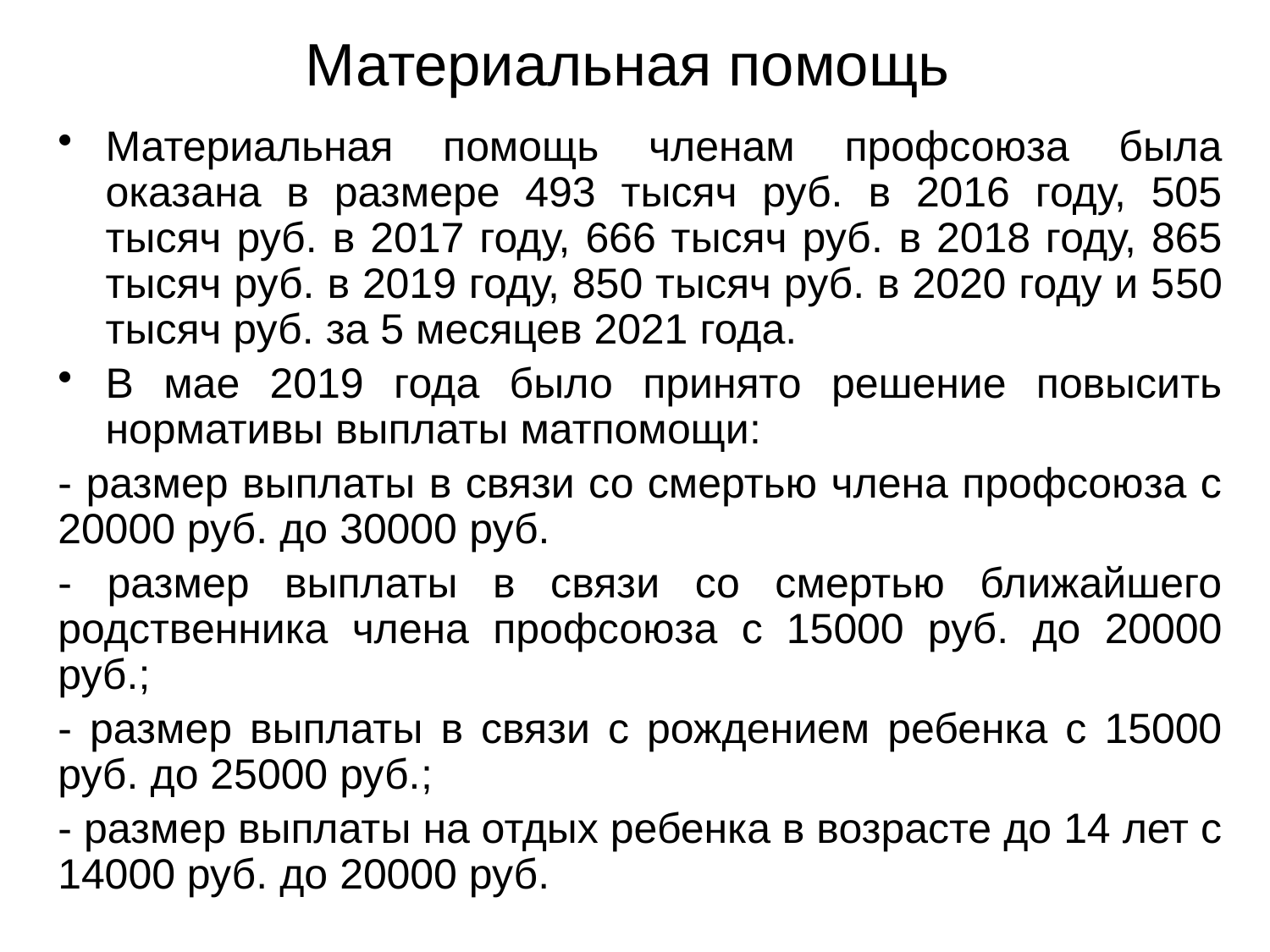

# Материальная помощь
Материальная помощь членам профсоюза была оказана в размере 493 тысяч руб. в 2016 году, 505 тысяч руб. в 2017 году, 666 тысяч руб. в 2018 году, 865 тысяч руб. в 2019 году, 850 тысяч руб. в 2020 году и 550 тысяч руб. за 5 месяцев 2021 года.
В мае 2019 года было принято решение повысить нормативы выплаты матпомощи:
- размер выплаты в связи со смертью члена профсоюза с 20000 руб. до 30000 руб.
- размер выплаты в связи со смертью ближайшего родственника члена профсоюза с 15000 руб. до 20000 руб.;
- размер выплаты в связи с рождением ребенка с 15000 руб. до 25000 руб.;
- размер выплаты на отдых ребенка в возрасте до 14 лет с 14000 руб. до 20000 руб.